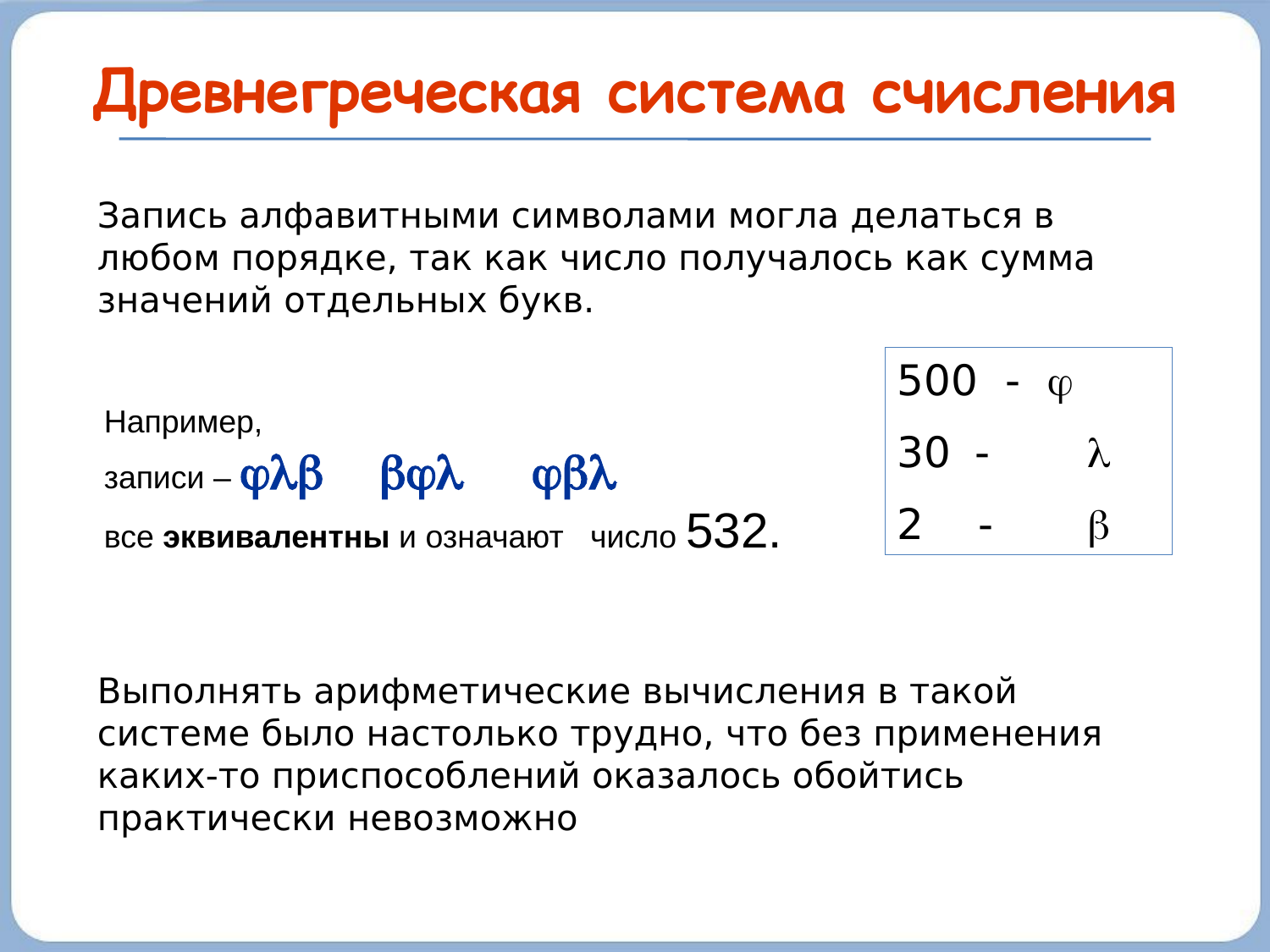

Древнегреческая система счисления

Запись алфавитными символами могла делаться в любом порядке, так как число получалось как сумма значений отдельных букв.
500  -  ϕ
 -	λ
2    - 	β
Например,
записи – ϕλβ    βϕλ     ϕβλ
все эквивалентны и означают   число 532.
Выполнять арифметические вычисления в такой системе было настолько трудно, что без применения каких-то приспособлений оказалось обойтись практически невозможно